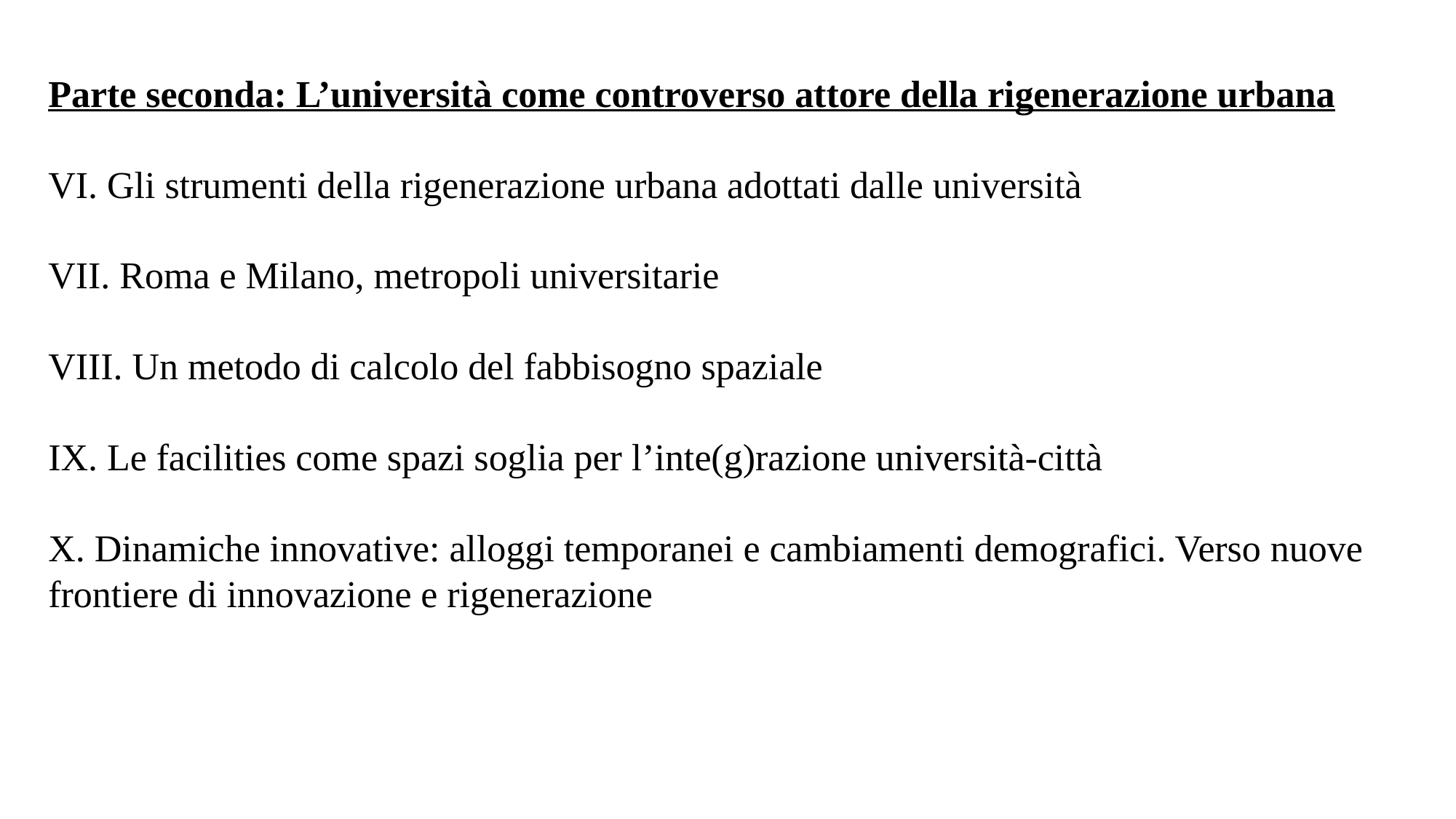

Parte seconda: L’università come controverso attore della rigenerazione urbana

VI. Gli strumenti della rigenerazione urbana adottati dalle università

VII. Roma e Milano, metropoli universitarie

VIII. Un metodo di calcolo del fabbisogno spaziale

IX. Le facilities come spazi soglia per l’inte(g)razione università-città

X. Dinamiche innovative: alloggi temporanei e cambiamenti demografici. Verso nuove frontiere di innovazione e rigenerazione